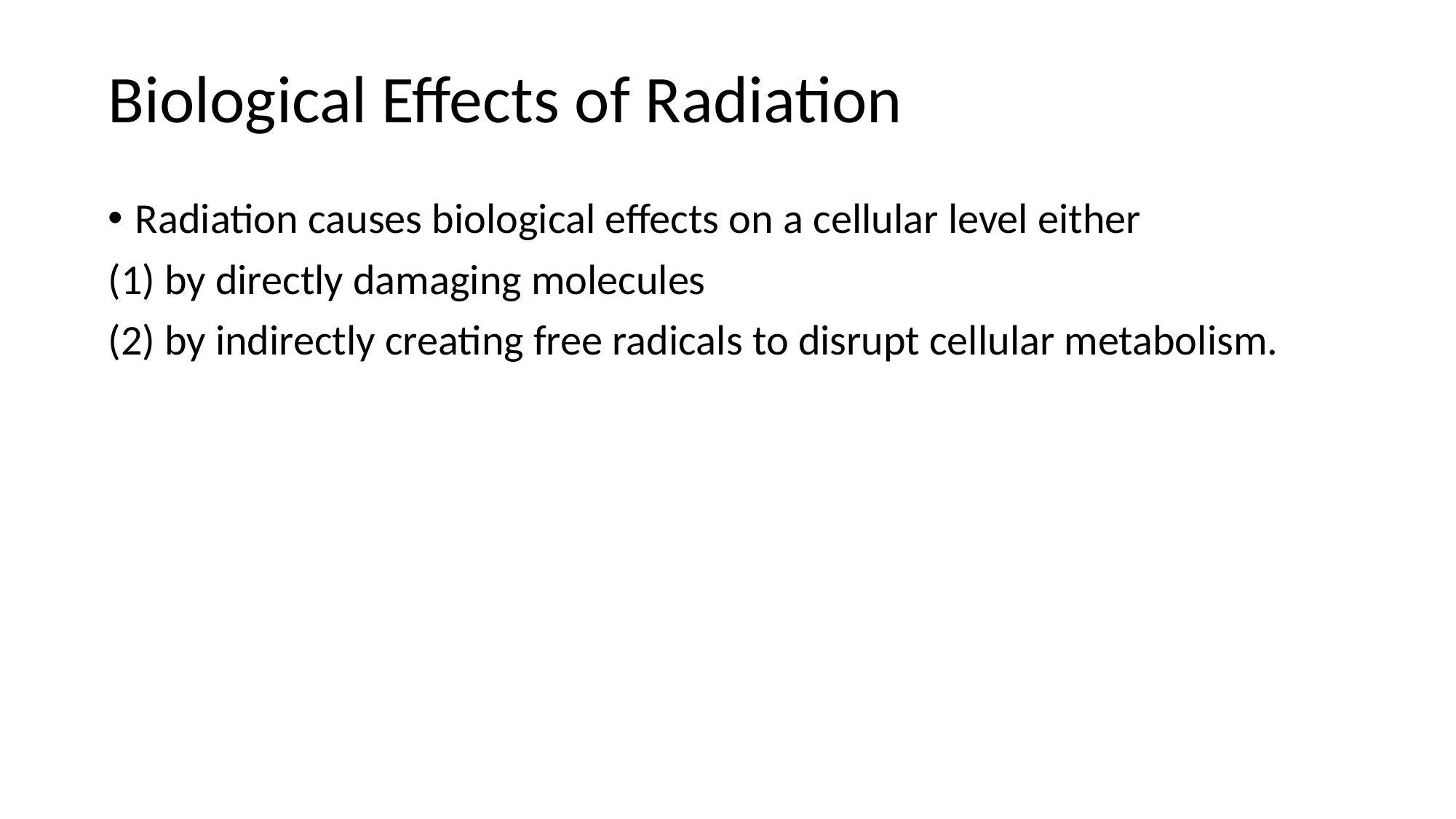

# Biological Effects of Radiation
Radiation causes biological effects on a cellular level either
(1) by directly damaging molecules
(2) by indirectly creating free radicals to disrupt cellular metabolism.